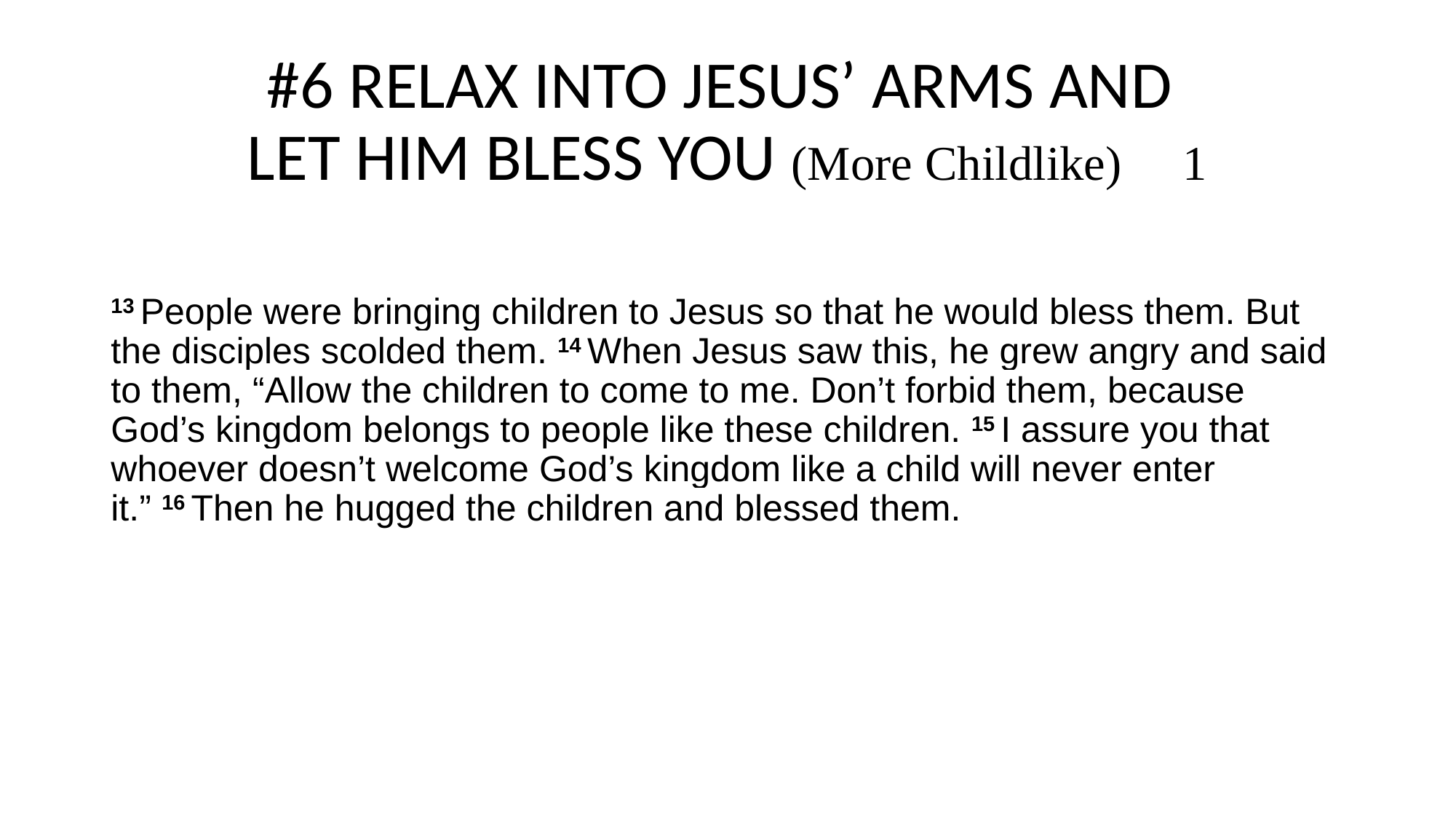

# #6 RELAX INTO JESUS’ ARMS AND LET HIM BLESS YOU (More Childlike)     1

13 People were bringing children to Jesus so that he would bless them. But the disciples scolded them. 14 When Jesus saw this, he grew angry and said to them, “Allow the children to come to me. Don’t forbid them, because God’s kingdom belongs to people like these children. 15 I assure you that whoever doesn’t welcome God’s kingdom like a child will never enter it.” 16 Then he hugged the children and blessed them.